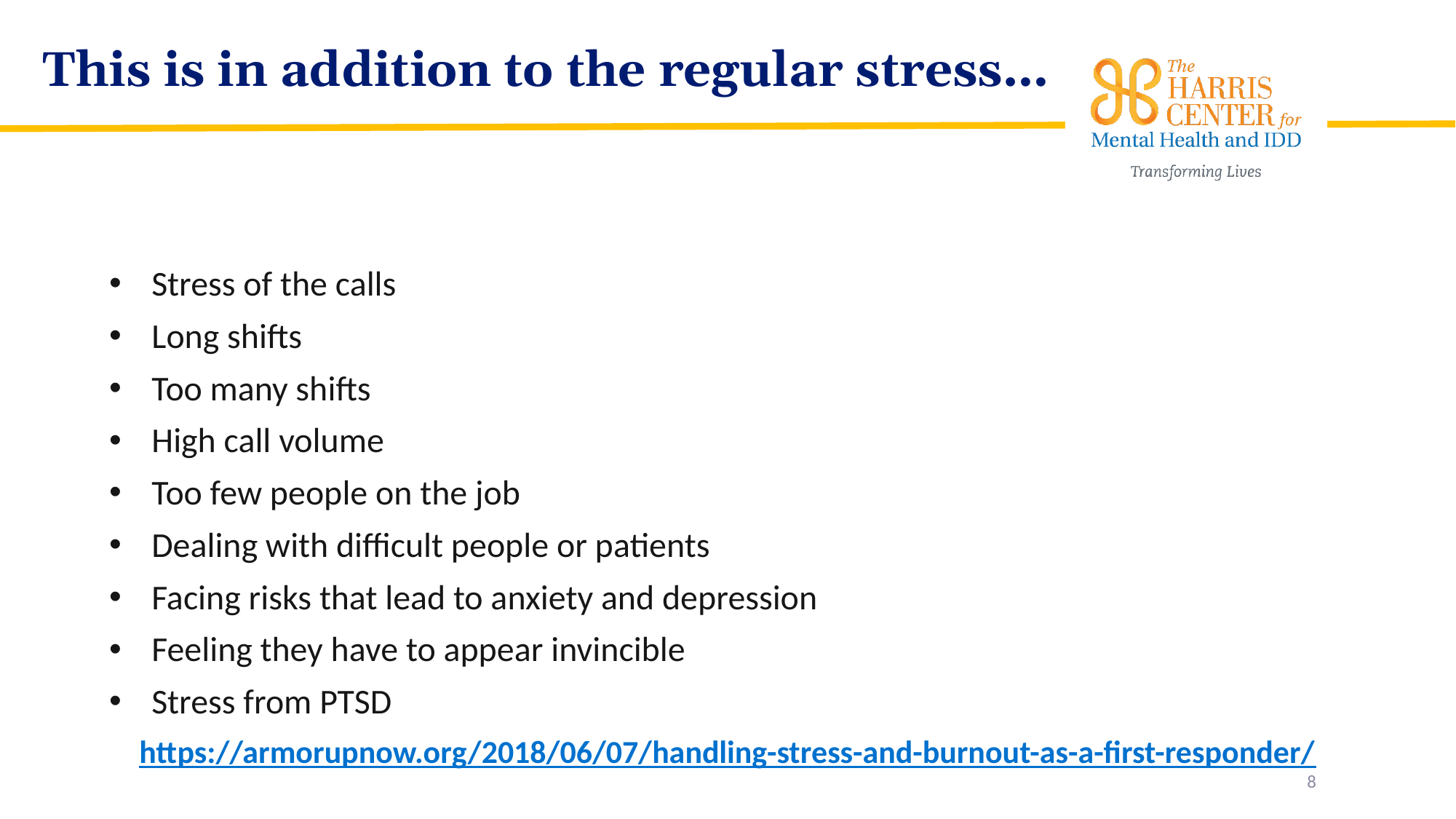

# This is in addition to the regular stress…

Stress of the calls
Long shifts
Too many shifts
High call volume
Too few people on the job
Dealing with difficult people or patients
Facing risks that lead to anxiety and depression
Feeling they have to appear invincible
Stress from PTSD
https://armorupnow.org/2018/06/07/handling-stress-and-burnout-as-a-first-responder/
8